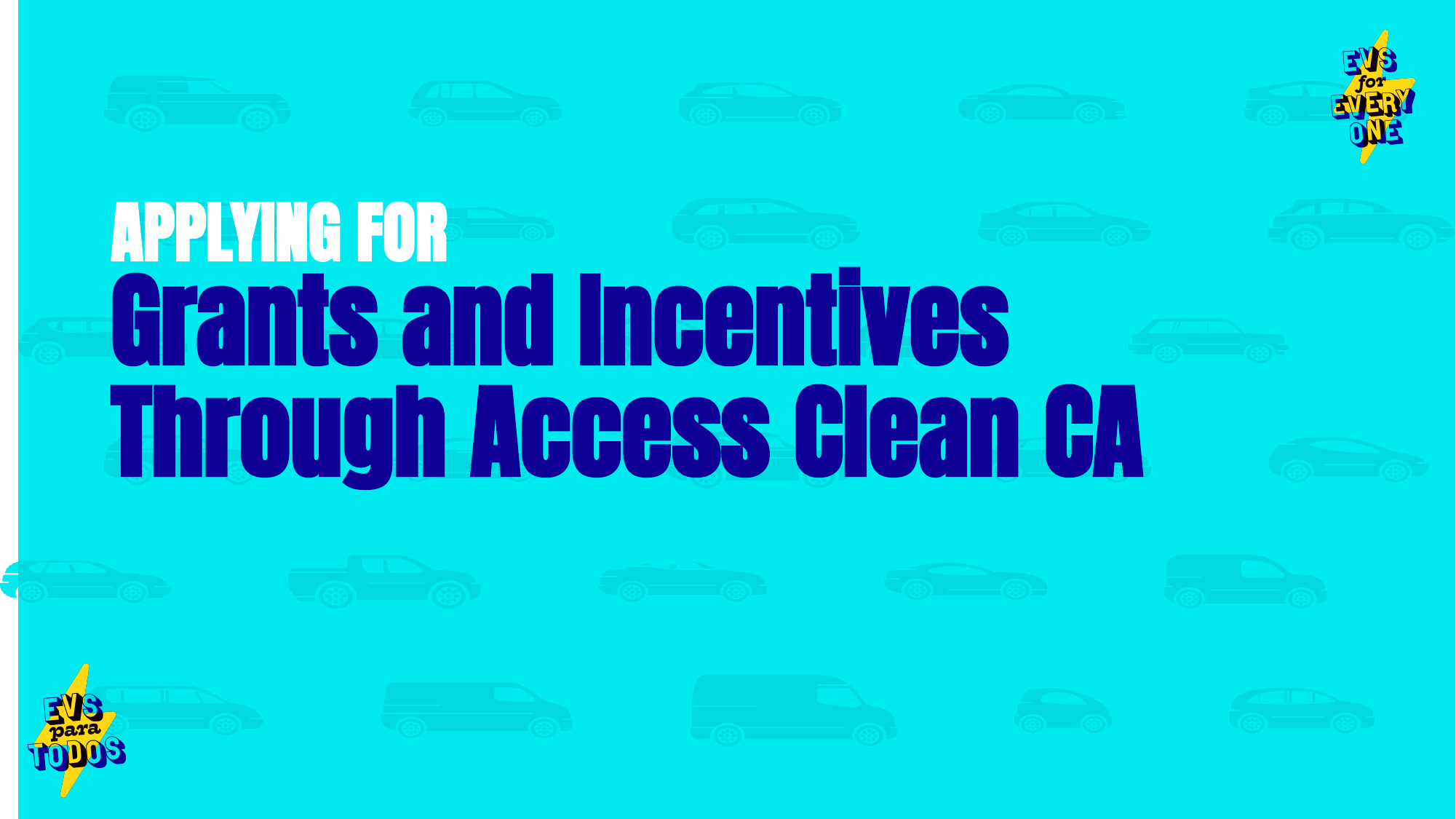

# APPLYING FOR
Grants and Incentives Through Access Clean CA